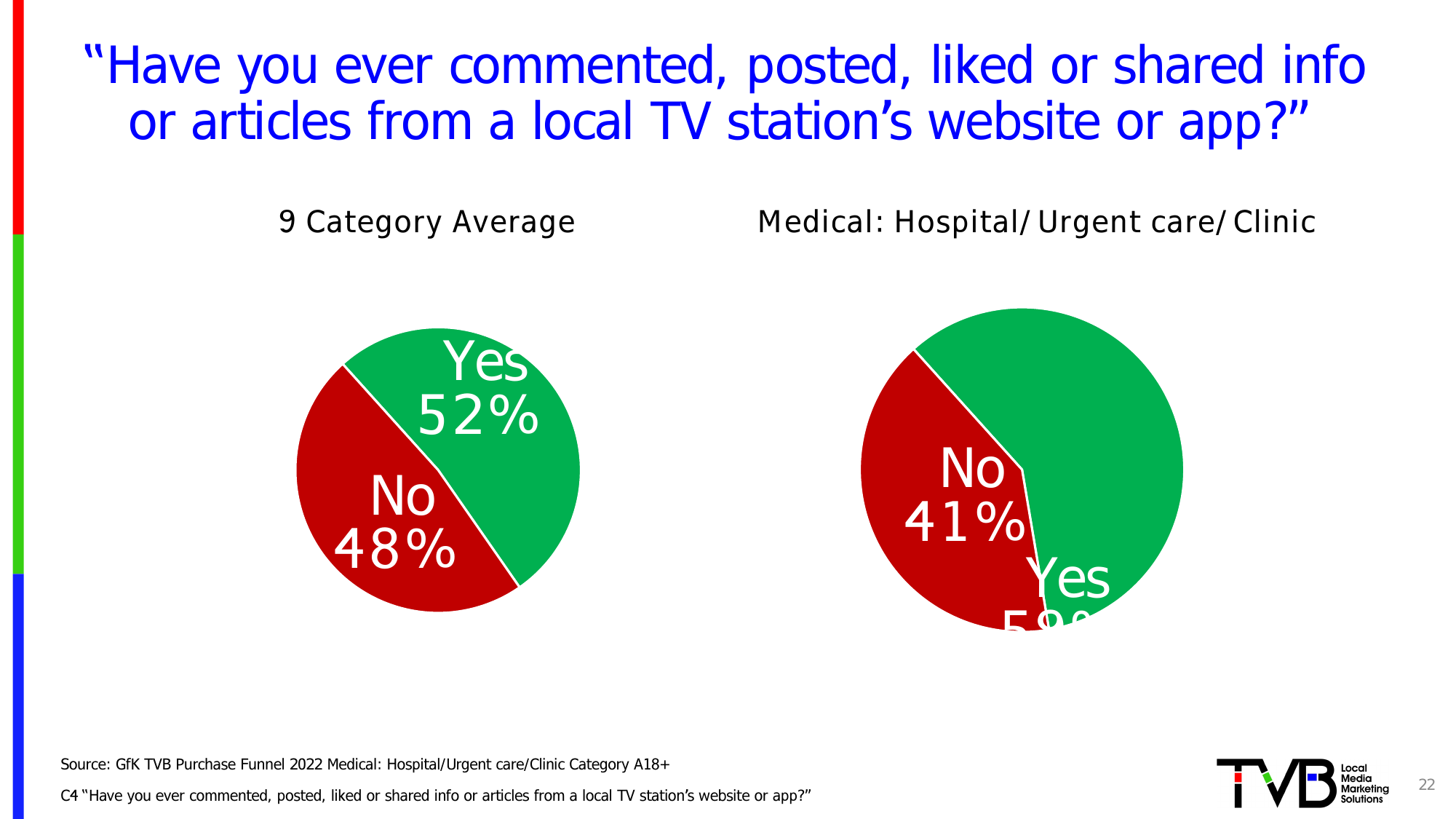

# “Have you ever commented, posted, liked or shared info or articles from a local TV station’s website or app?”
9 Category Average
Medical: Hospital/Urgent care/Clinic

### Chart

| Category | Sales |
|---|---|
| yes | 0.59 |
| no | 0.41 |

### Chart

| Category | Sales |
|---|---|
| yes | 0.52 |
| no | 0.48 |
Source: GfK TVB Purchase Funnel 2022 Medical: Hospital/Urgent care/Clinic Category A18+
C4 “Have you ever commented, posted, liked or shared info or articles from a local TV station’s website or app?”
22